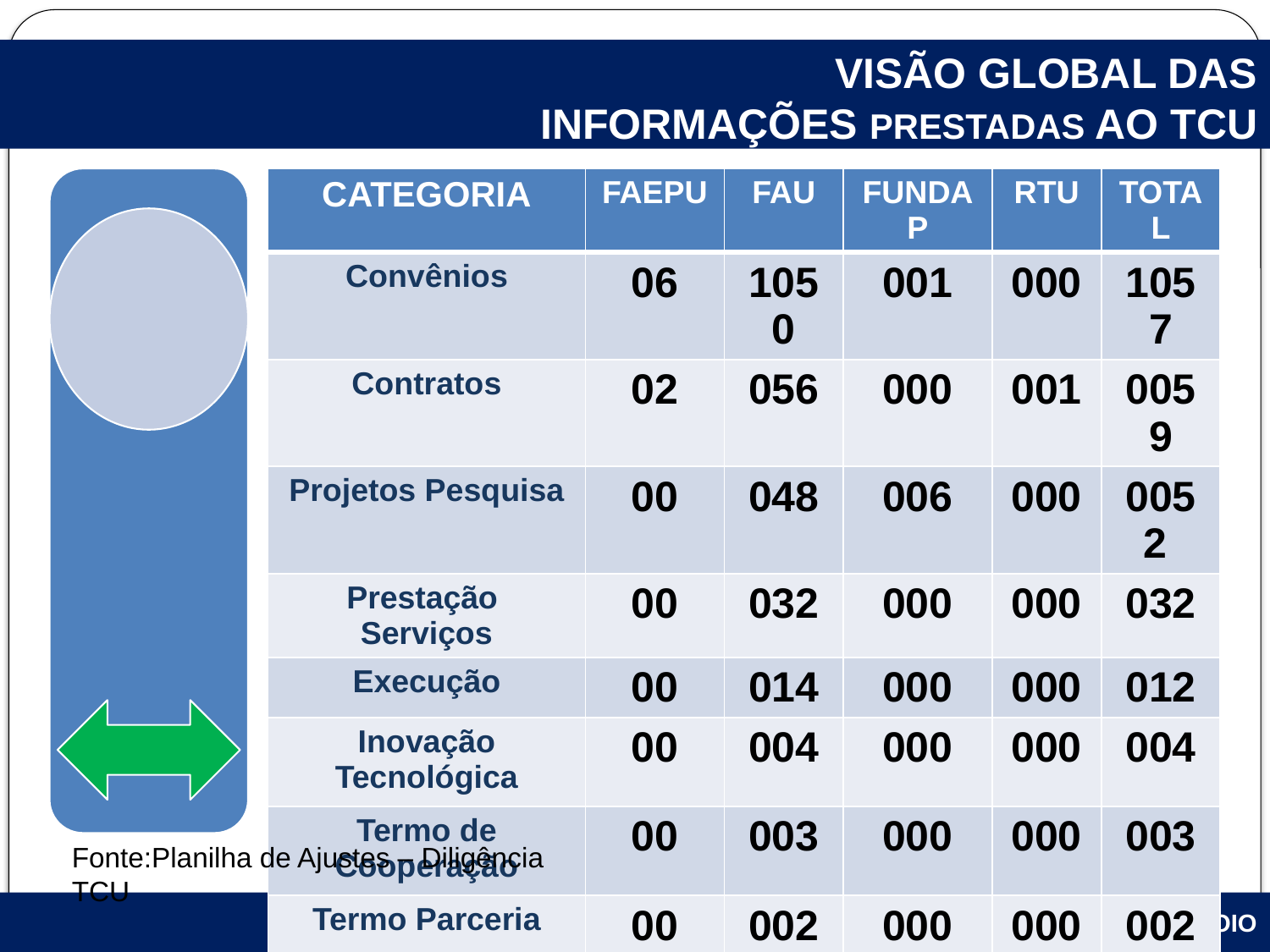

VISÃO GLOBAL DAS
INFORMAÇÕES PRESTADAS AO TCU

| CATEGORIA | FAEPU | FAU | FUNDAP | RTU | TOTAL |
| --- | --- | --- | --- | --- | --- |
| Convênios | 06 | 1050 | 001 | 000 | 1057 |
| Contratos | 02 | 056 | 000 | 001 | 0059 |
| Projetos Pesquisa | 00 | 048 | 006 | 000 | 0052 |
| Prestação Serviços | 00 | 032 | 000 | 000 | 032 |
| Execução | 00 | 014 | 000 | 000 | 012 |
| Inovação Tecnológica | 00 | 004 | 000 | 000 | 004 |
| Termo de Cooperação | 00 | 003 | 000 | 000 | 003 |
| Termo Parceria | 00 | 002 | 000 | 000 | 002 |
| Total | 08 | 1209 | 007 | 001 | 1223 |
Fonte:Planilha de Ajustes – Diligência TCU
RELAÇÃO UFU E FUNDAÇÕES DE APOIO